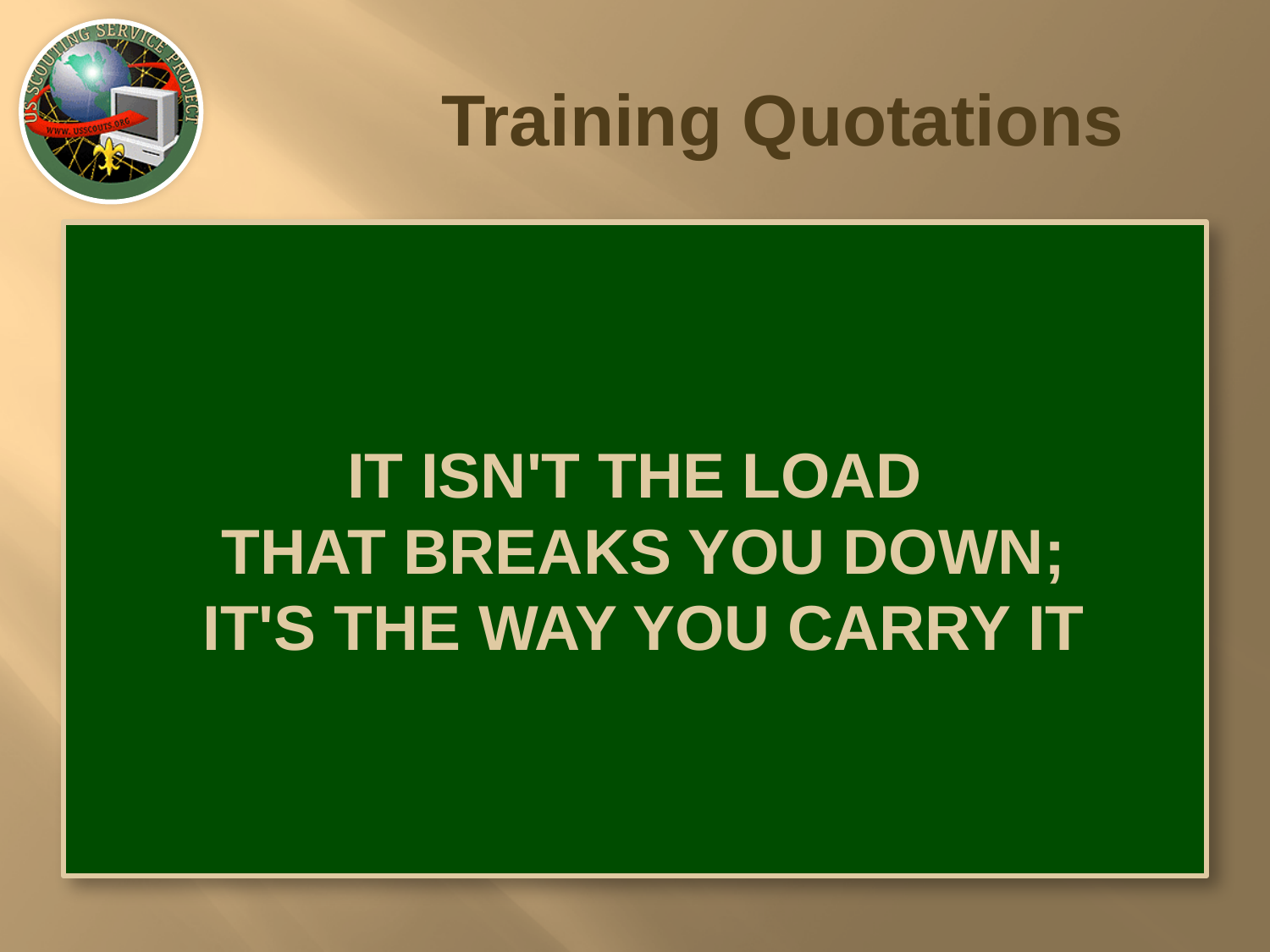

# Training Quotations
IT ISN'T THE LOAD
 THAT BREAKS YOU DOWN;
 IT'S THE WAY YOU CARRY IT